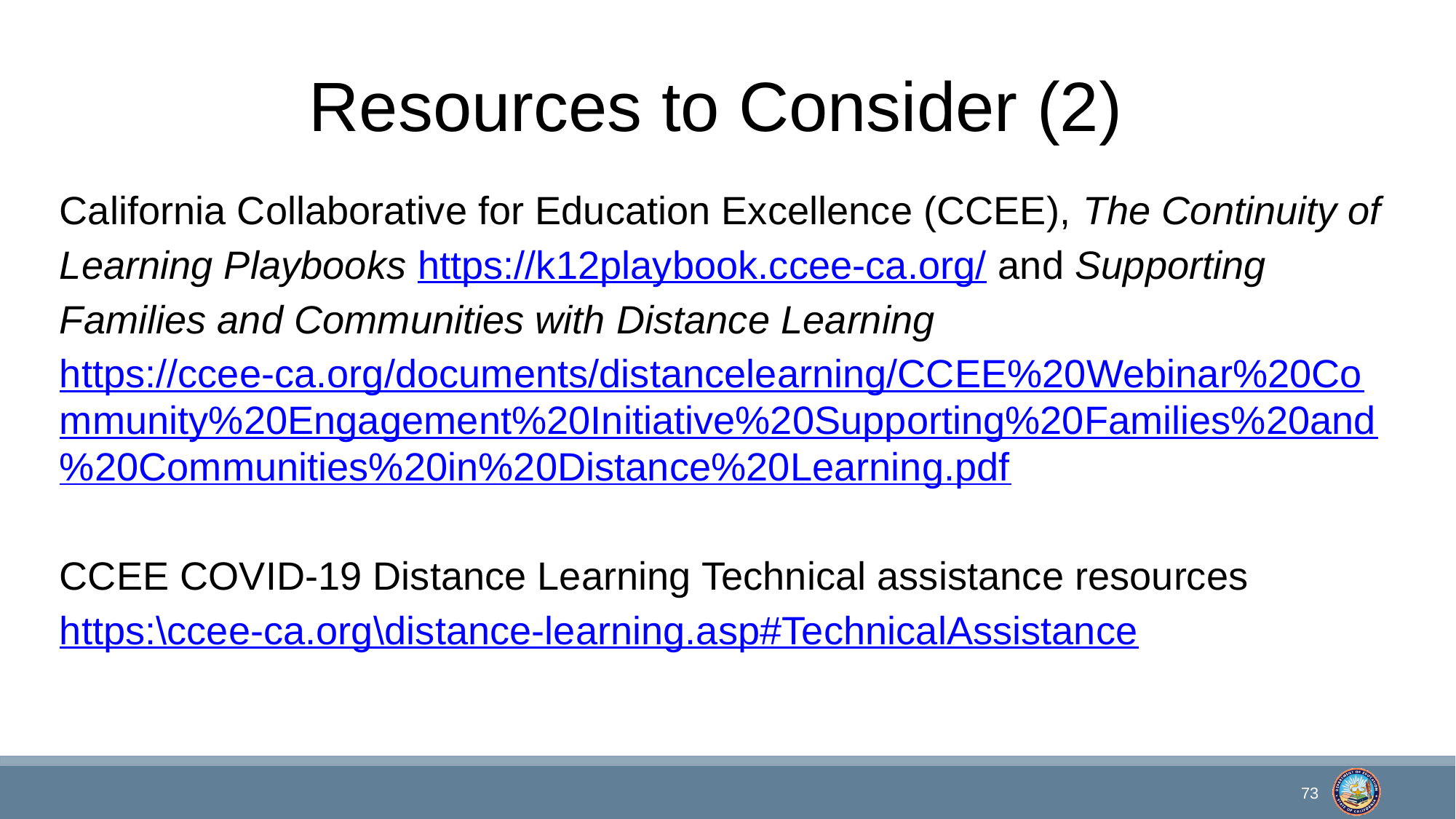

# Resources to Consider (2)
California Collaborative for Education Excellence (CCEE), The Continuity of Learning Playbooks https://k12playbook.ccee-ca.org/ and Supporting Families and Communities with Distance Learning https://ccee-ca.org/documents/distancelearning/CCEE%20Webinar%20Community%20Engagement%20Initiative%20Supporting%20Families%20and%20Communities%20in%20Distance%20Learning.pdf
CCEE COVID-19 Distance Learning Technical assistance resources https:\ccee-ca.org\distance-learning.asp#TechnicalAssistance

73